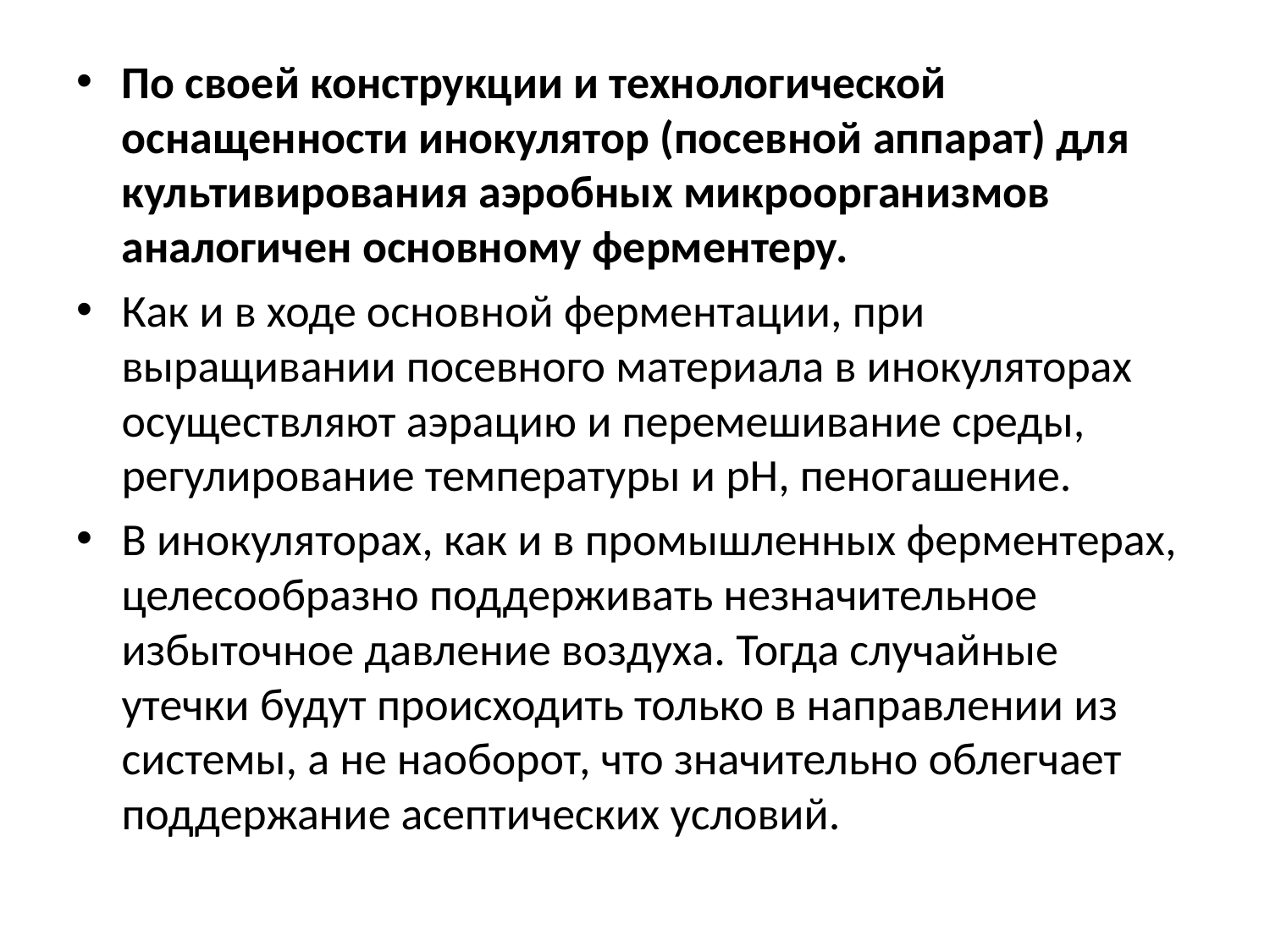

По своей конструкции и технологической оснащенности инокулятор (посевной аппарат) для культивирования аэробных микроорганизмов аналогичен основному ферментеру.
Как и в ходе основной ферментации, при выращивании посевного материала в инокуляторах осуществляют аэрацию и перемешивание среды, регулирование температуры и pH, пеногашение.
В инокуляторах, как и в промышленных ферментерах, целесообразно поддерживать незначительное избыточное давление воздуха. Тогда случайные утечки будут происходить только в направлении из системы, а не наоборот, что значительно облегчает поддержание асептических условий.